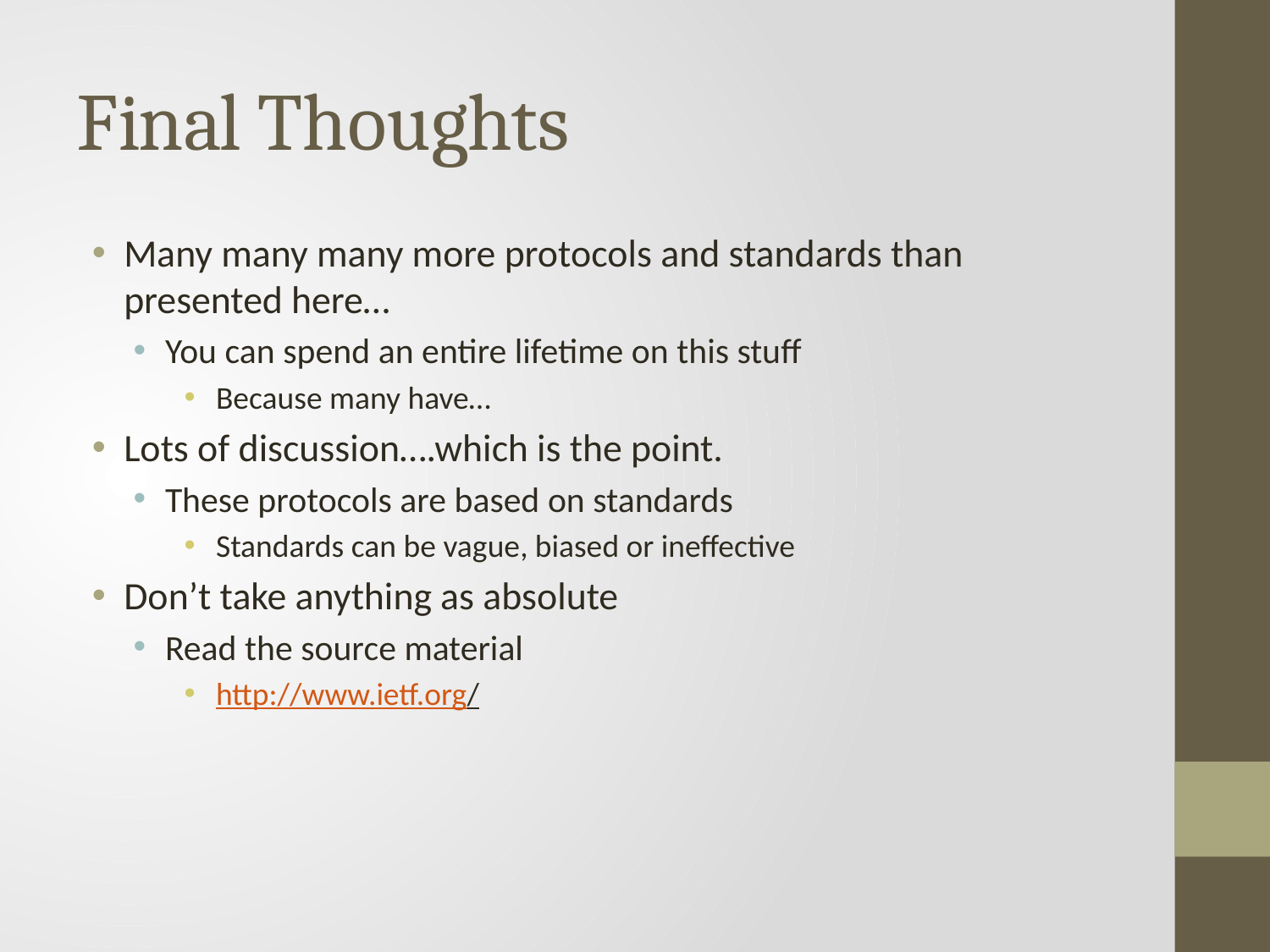

# Final Thoughts
Many many many more protocols and standards than presented here…
You can spend an entire lifetime on this stuff
Because many have…
Lots of discussion….which is the point.
These protocols are based on standards
Standards can be vague, biased or ineffective
Don’t take anything as absolute
Read the source material
http://www.ietf.org/